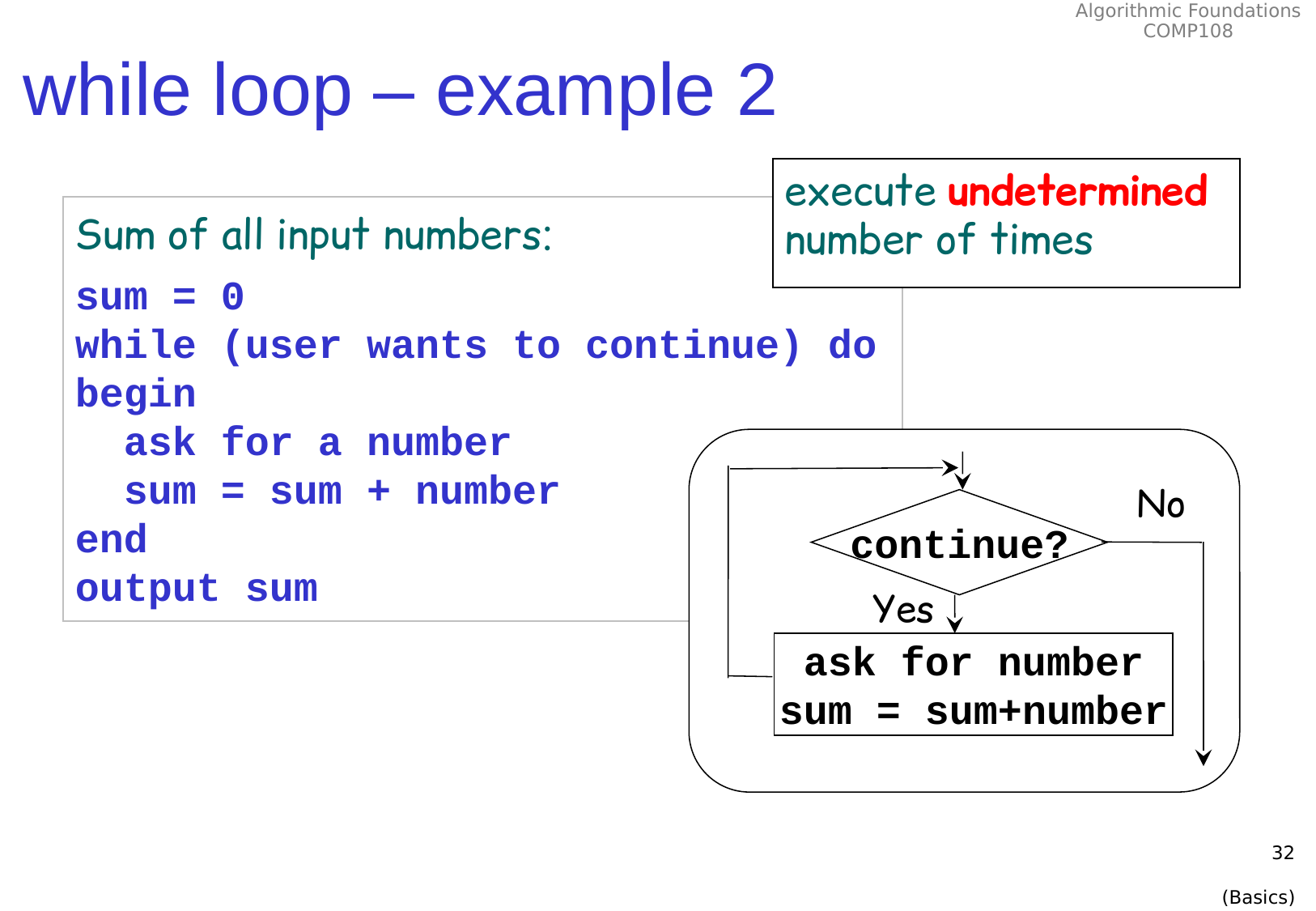

# while loop – example 2
execute undetermined number of times
Sum of all input numbers:
sum = 0
while (user wants to continue) do
begin
  ask for a number
  sum = sum + number
end
output sum

No
continue?

Yes

ask for number
sum = sum+number

32

(Basics)